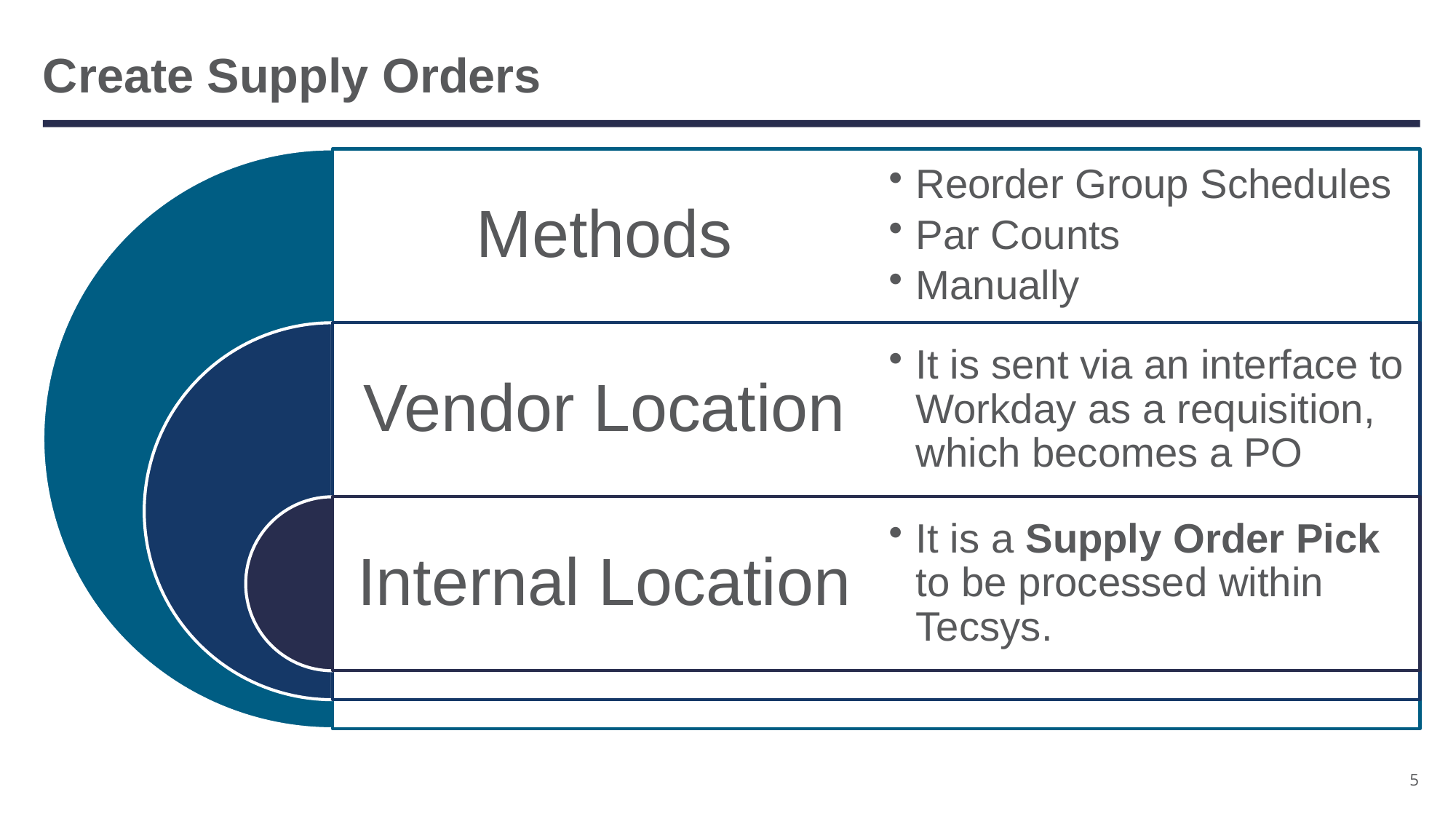

# Create Supply Orders
Methods
Vendor Location
Internal Location
Reorder Group Schedules
Par Counts
Manually
It is sent via an interface to Workday as a requisition, which becomes a PO
It is a Supply Order Pick to be processed within Tecsys.
5